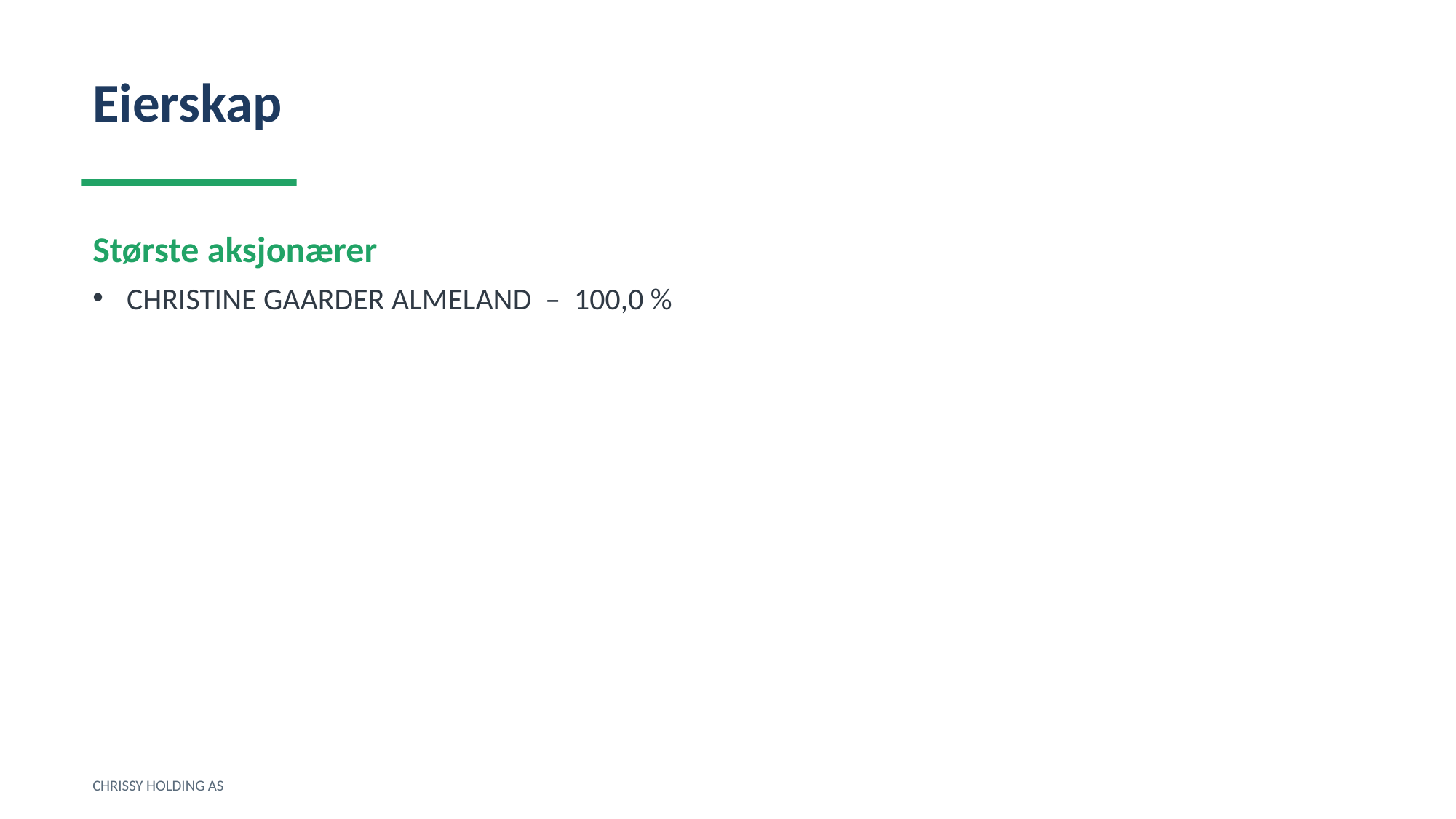

Eierskap

Største aksjonærer
CHRISTINE GAARDER ALMELAND  –  100,0 %
CHRISSY HOLDING AS